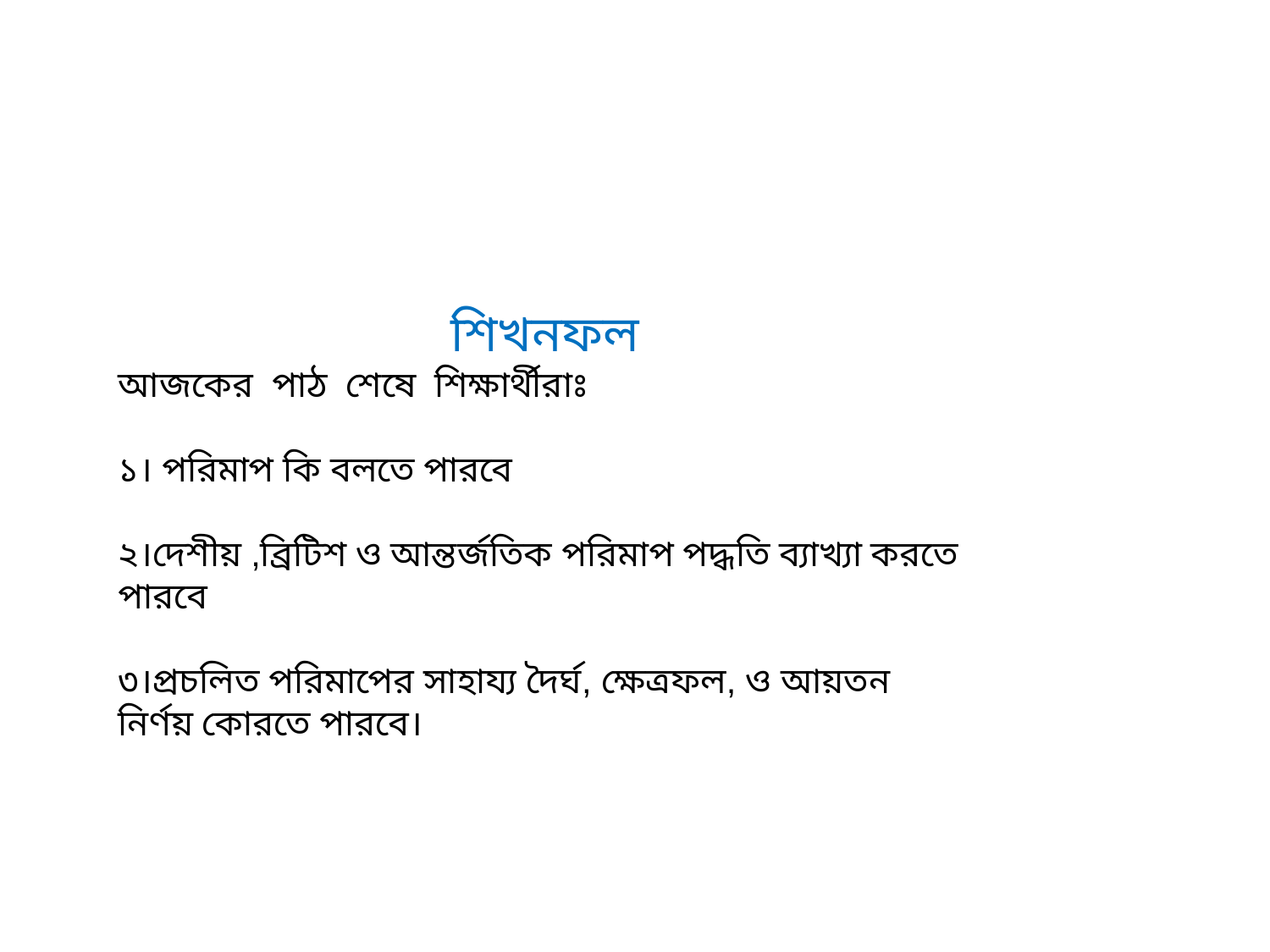

শিখনফল
আজকের  পাঠ  শেষে  শিক্ষার্থীরাঃ

১। পরিমাপ কি বলতে পারবে

২।দেশীয় ,ব্রিটিশ ও আন্তর্জতিক পরিমাপ পদ্ধতি ব্যাখ্যা করতে পারবে

৩।প্রচলিত পরিমাপের সাহায্য দৈর্ঘ, ক্ষেত্রফল, ও আয়তন নির্ণয় কোরতে পারবে।